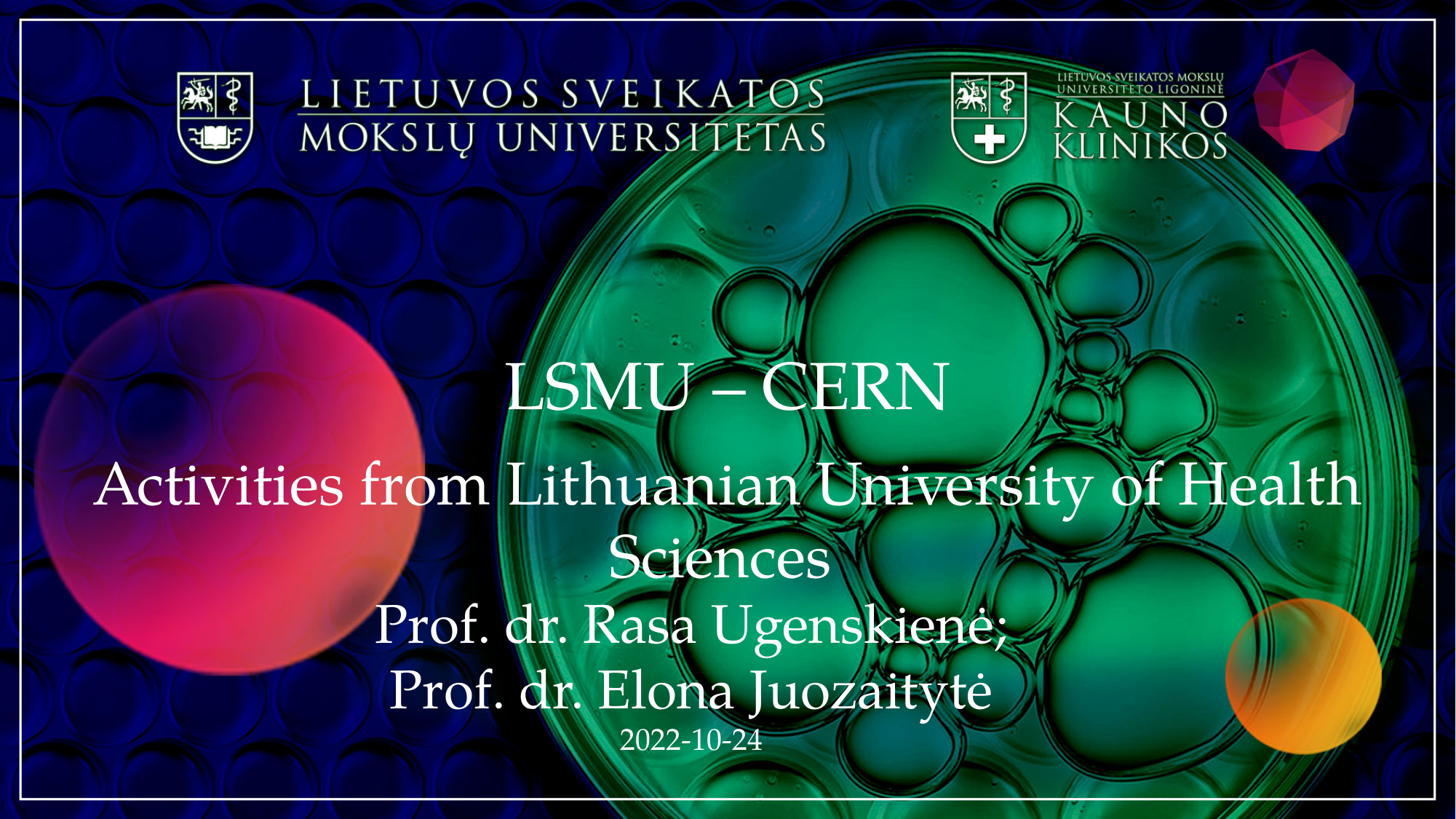

LSMU – CERN

Activities from Lithuanian University of Health Sciences
Prof. dr. Rasa Ugenskienė;
Prof. dr. Elona Juozaitytė
2022-10-24